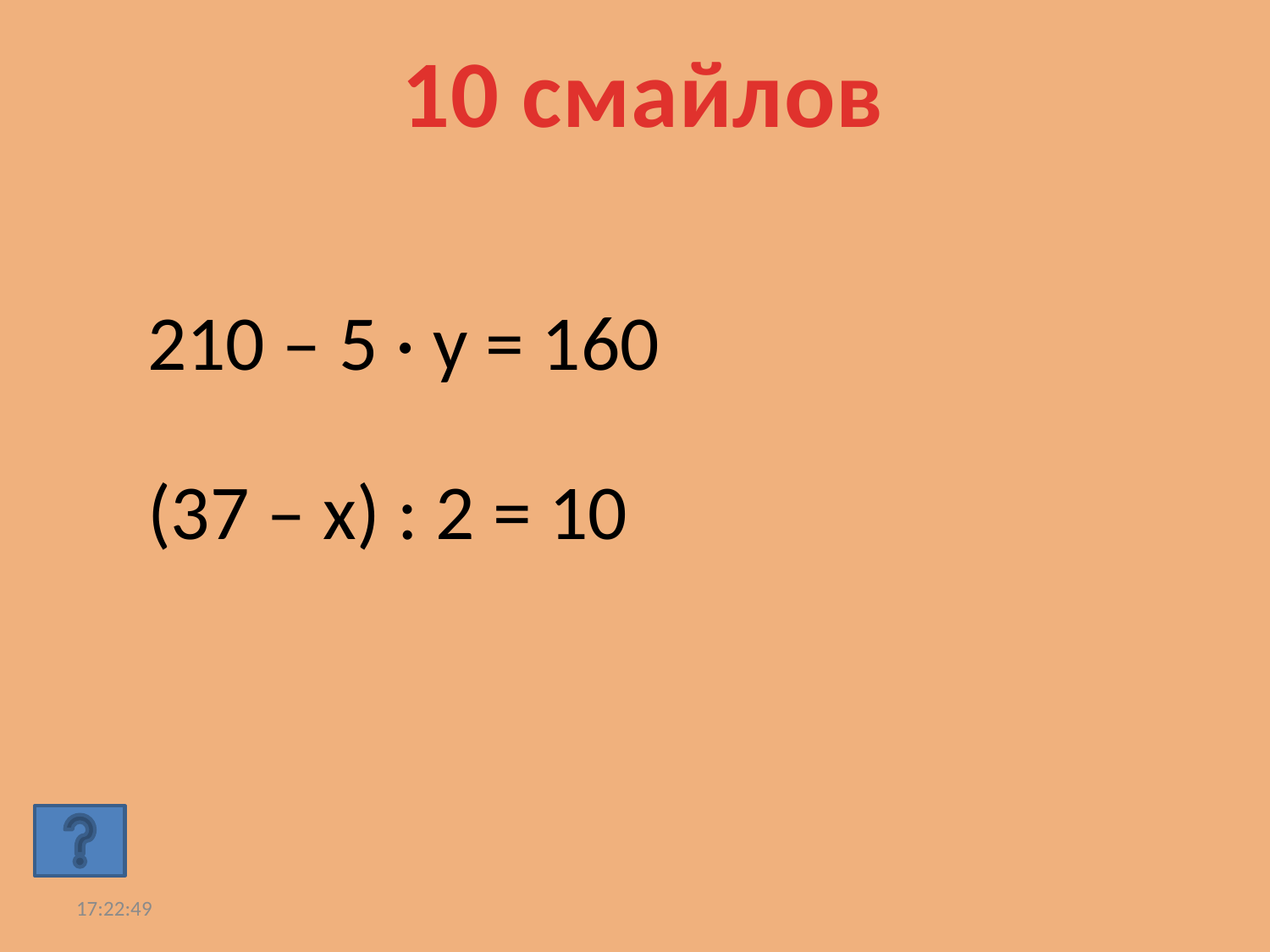

10 смайлов
210 – 5 · y = 160

(37 – x) : 2 = 10

17:22:49